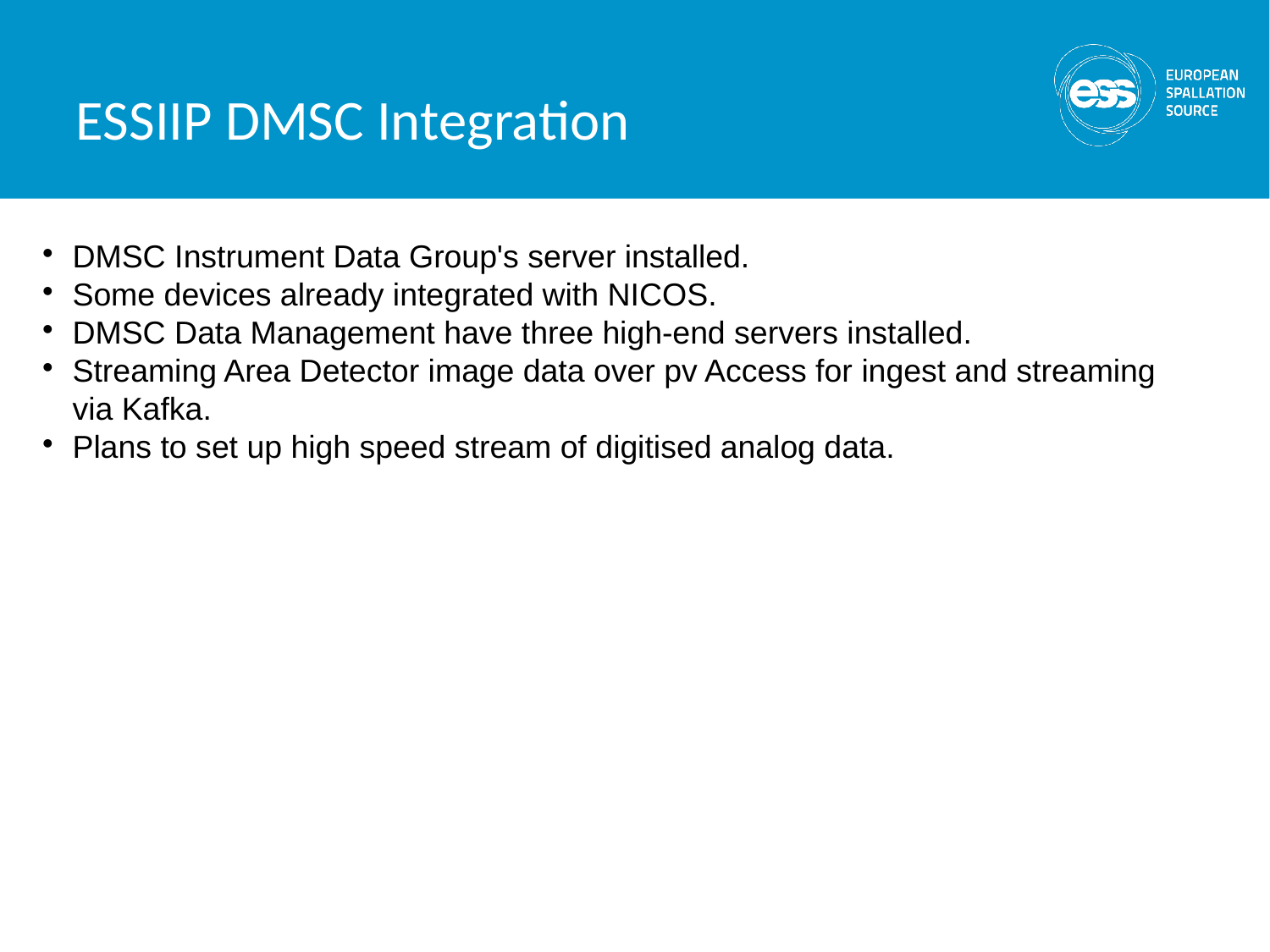

ESSIIP DMSC Integration
DMSC Instrument Data Group's server installed.
Some devices already integrated with NICOS.
DMSC Data Management have three high-end servers installed.
Streaming Area Detector image data over pv Access for ingest and streaming via Kafka.
Plans to set up high speed stream of digitised analog data.